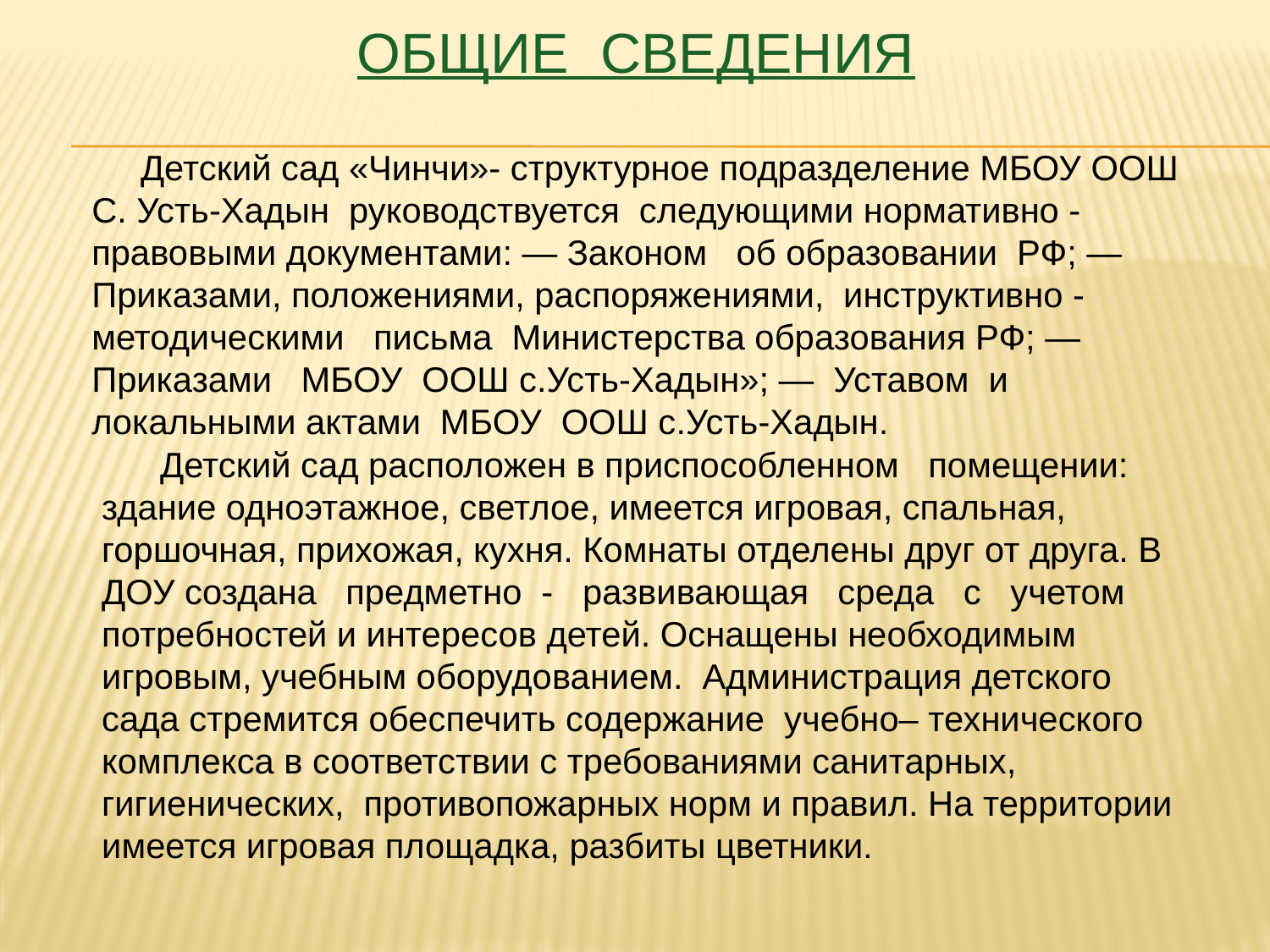

# Общие  сведения
     Детский сад «Чинчи»- структурное подразделение МБОУ ООШ С. Усть-Хадын  руководствуется  следующими нормативно - правовыми документами: — Законом   об образовании  РФ; — Приказами, положениями, распоряжениями,  инструктивно - методическими   письма  Министерства образования РФ; — Приказами   МБОУ  ООШ с.Усть-Хадын»; —  Уставом  и локальными актами  МБОУ  ООШ с.Усть-Хадын.

      Детский сад расположен в приспособленном   помещении: здание одноэтажное, светлое, имеется игровая, спальная, горшочная, прихожая, кухня. Комнаты отделены друг от друга. В ДОУ создана   предметно  -   развивающая   среда   с   учетом потребностей и интересов детей. Оснащены необходимым игровым, учебным оборудованием.  Администрация детского сада стремится обеспечить содержание  учебно– технического комплекса в соответствии с требованиями санитарных, гигиенических,  противопожарных норм и правил. На территории имеется игровая площадка, разбиты цветники.